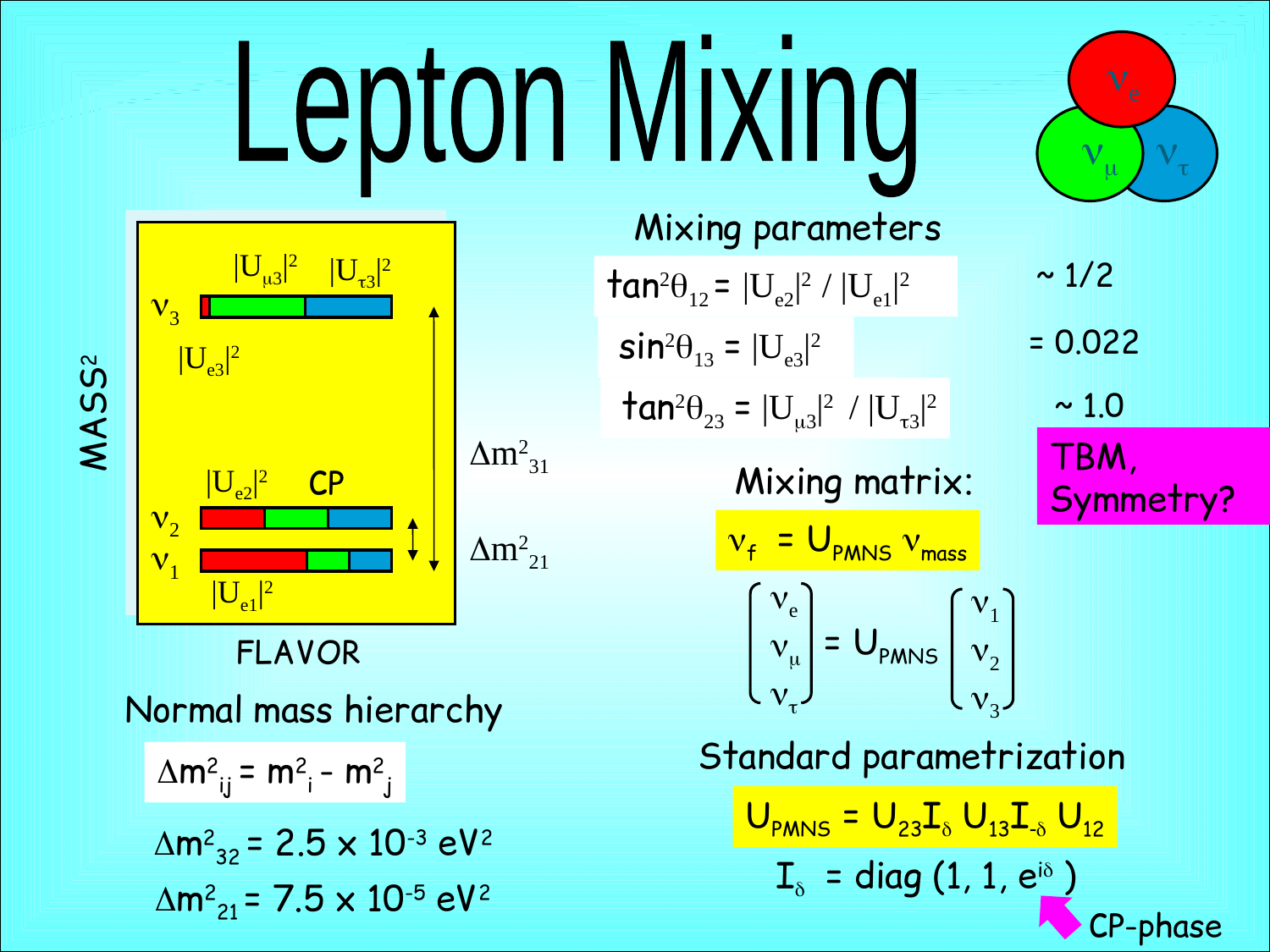

Lepton Mixing
νe

νμ
ντ

Mixing parameters

|Uμ3|2
|Uτ3|2
 ~ 1/2
tan2θ12 =  |Ue2|2  / |Ue1|2
ν3

= 0.022
 sin2θ13  = |Ue3|2
|Ue3|2
 tan2θ23  = |Uμ3|2   / |Uτ3|2
 ~ 1.0
MASS2
Δm231
TBM,
Symmetry?
Mixing matrix:
|Ue2|2
CP
ν2

νf  = UPMNS νmass

Δm221
ν1

|Ue1|2
νe
νμ
ντ
ν1
ν2
ν3

= UPMNS
FLAVOR
Normal mass hierarchy
Standard parametrization
Δm2ij = m2i - m2j
UPMNS  = U23Iδ U13I−δ U12
Δm232 = 2.5 x 10-3 eV2
 Iδ  = diag (1, 1, eiδ )
Δm221 = 7.5 x 10-5 eV2

CP-phase